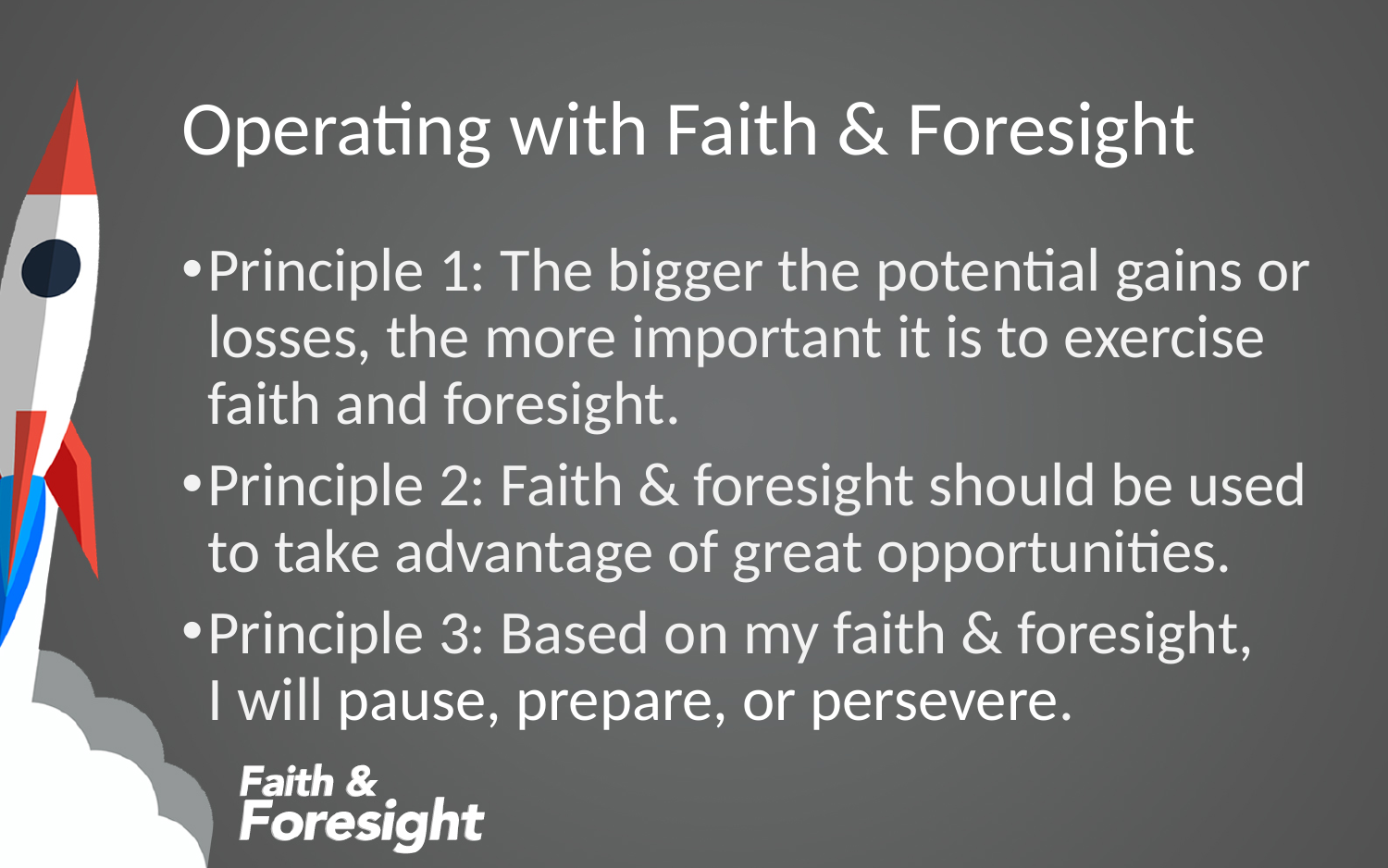

# Operating with Faith & Foresight
Principle 1: The bigger the potential gains or losses, the more important it is to exercise faith and foresight.
Principle 2: Faith & foresight should be used to take advantage of great opportunities.
Principle 3: Based on my faith & foresight,
I will pause, prepare, or persevere.